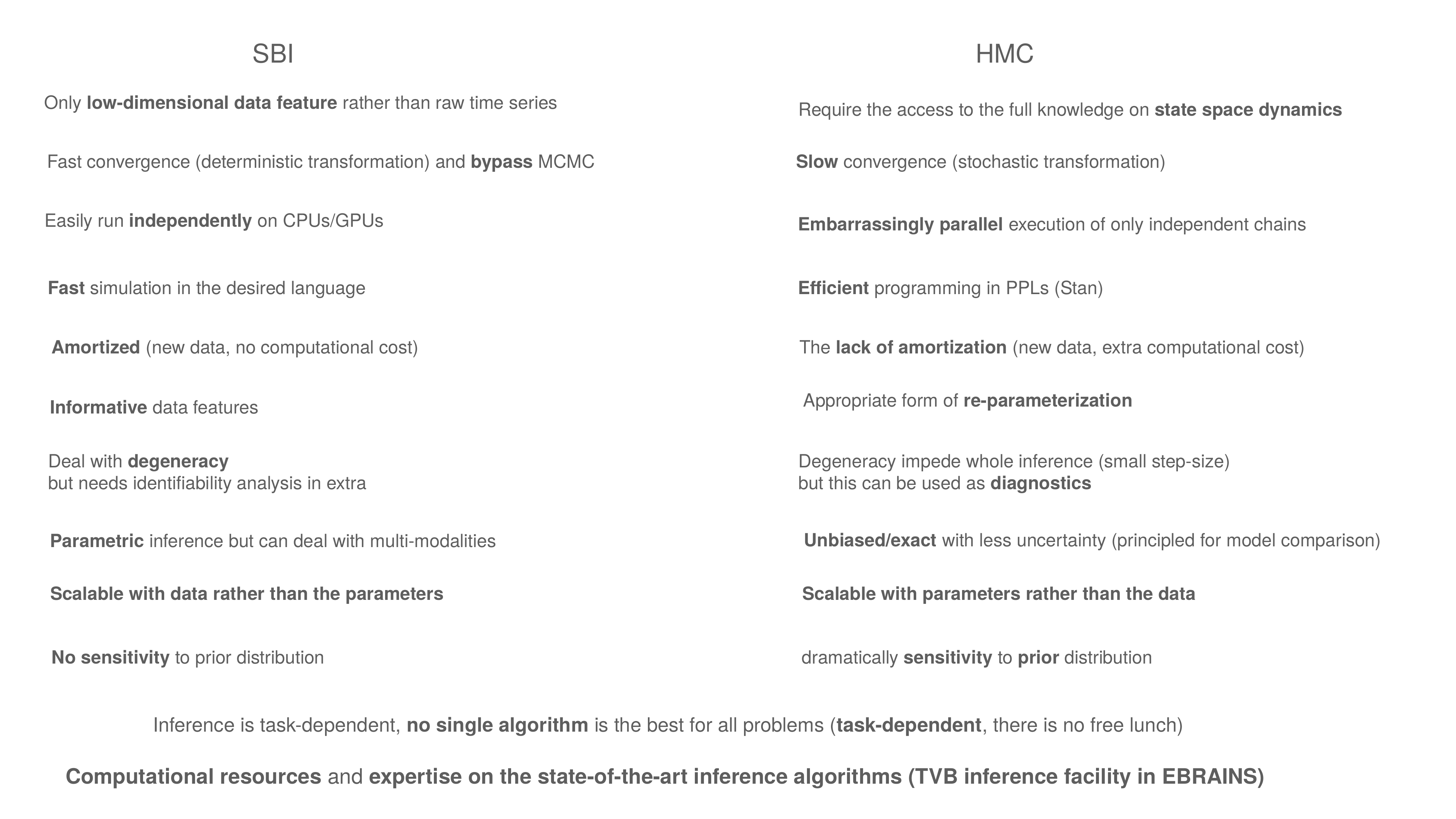

SBI
HMC
Only low-dimensional data feature rather than raw time series
Require the access to the full knowledge on state space dynamics
Fast convergence (deterministic transformation) and bypass MCMC
Slow convergence (stochastic transformation)
Easily run independently on CPUs/GPUs
Embarrassingly parallel execution of only independent chains
Fast simulation in the desired language
Efficient programming in PPLs (Stan)
Amortized (new data, no computational cost)
The lack of amortization (new data, extra computational cost)
Appropriate form of re-parameterization
Informative data features
Deal with degeneracy
but needs identifiability analysis in extra
Degeneracy impede whole inference (small step-size)
but this can be used as diagnostics
Unbiased/exact with less uncertainty (principled for model comparison)
Parametric inference but can deal with multi-modalities
Scalable with data rather than the parameters
Scalable with parameters rather than the data
No sensitivity to prior distribution
dramatically sensitivity to prior distribution
Inference is task-dependent, no single algorithm is the best for all problems (task-dependent, there is no free lunch)
Computational resources and expertise on the state-of-the-art inference algorithms (TVB inference facility in EBRAINS)